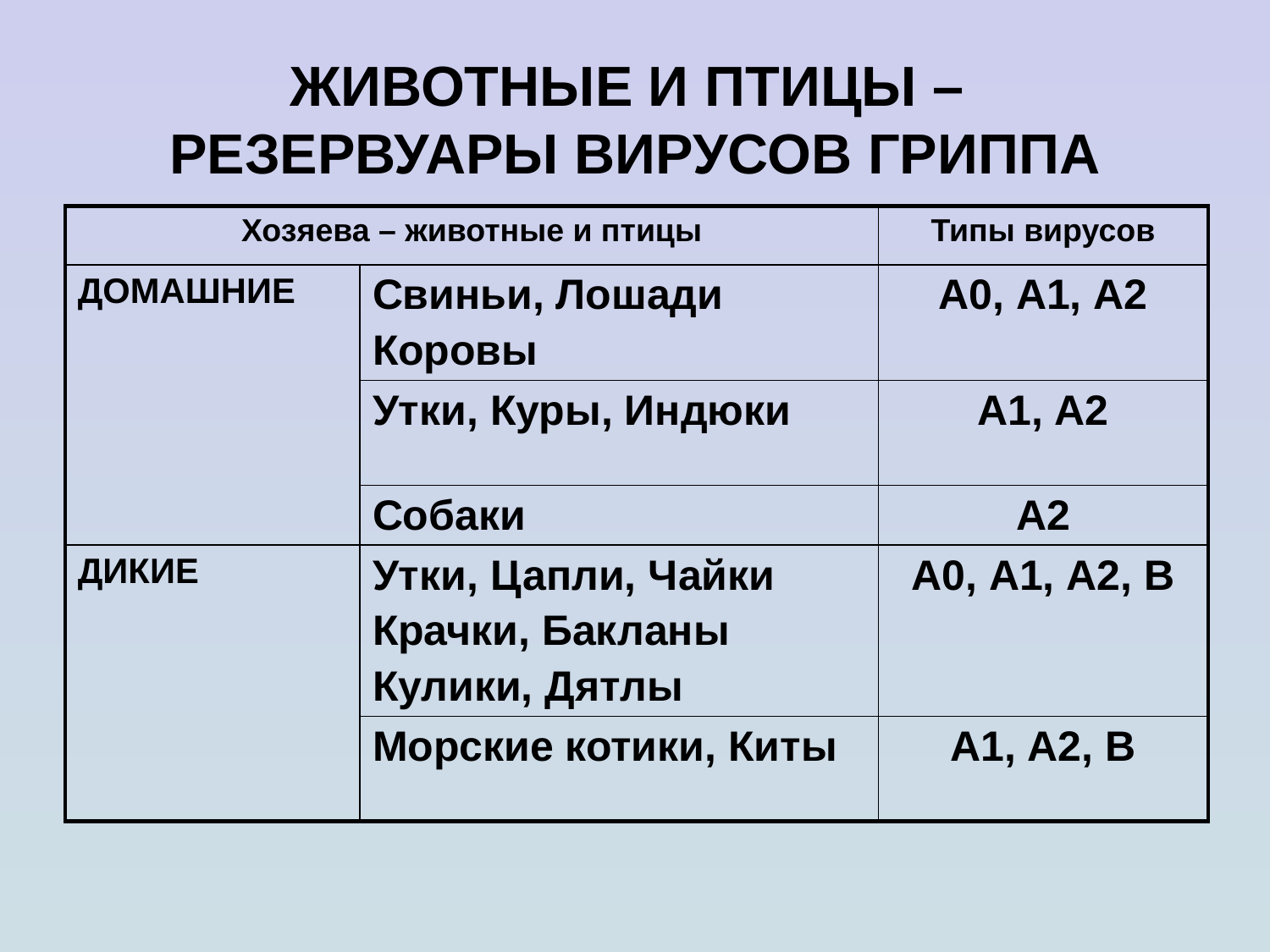

# ЖИВОТНЫЕ И ПТИЦЫ – РЕЗЕРВУАРЫ ВИРУСОВ ГРИППА
| Хозяева – животные и птицы |  | Типы вирусов |
| --- | --- | --- |
| ДОМАШНИЕ | Свиньи, Лошади Коровы | А0, А1, А2 |
|  | Утки, Куры, Индюки | А1, А2 |
|  | Собаки | А2 |
| ДИКИЕ | Утки, Цапли, Чайки Крачки, Бакланы Кулики, Дятлы | А0, А1, А2, В |
|  | Морские котики, Киты | А1, А2, В |